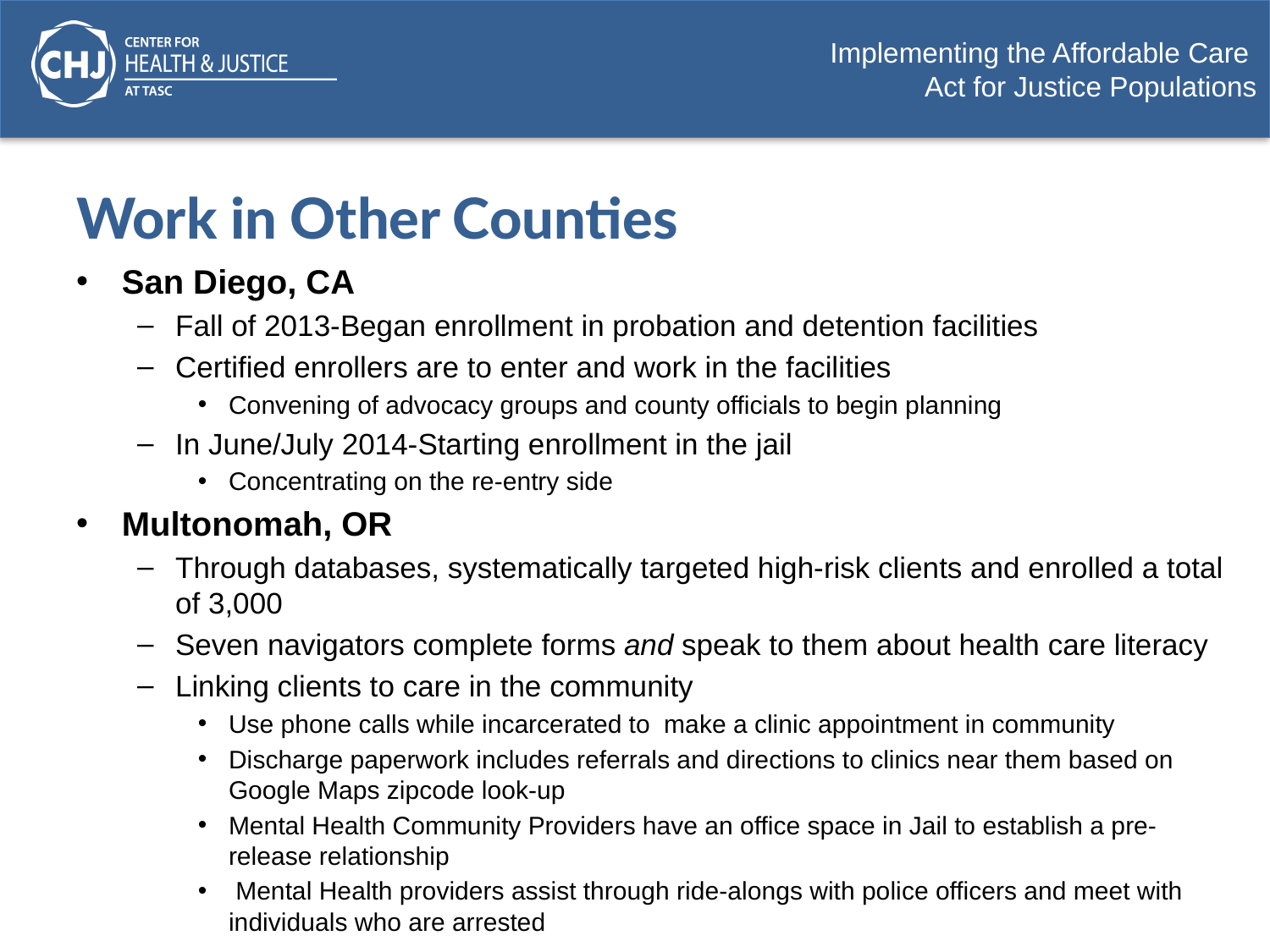

# Work in Other Counties
San Diego, CA
Fall of 2013-Began enrollment in probation and detention facilities
Certified enrollers are to enter and work in the facilities
Convening of advocacy groups and county officials to begin planning
In June/July 2014-Starting enrollment in the jail
Concentrating on the re-entry side
Multonomah, OR
Through databases, systematically targeted high-risk clients and enrolled a total of 3,000
Seven navigators complete forms and speak to them about health care literacy
Linking clients to care in the community
Use phone calls while incarcerated to  make a clinic appointment in community
Discharge paperwork includes referrals and directions to clinics near them based on Google Maps zipcode look-up
Mental Health Community Providers have an office space in Jail to establish a pre-release relationship
 Mental Health providers assist through ride-alongs with police officers and meet with individuals who are arrested